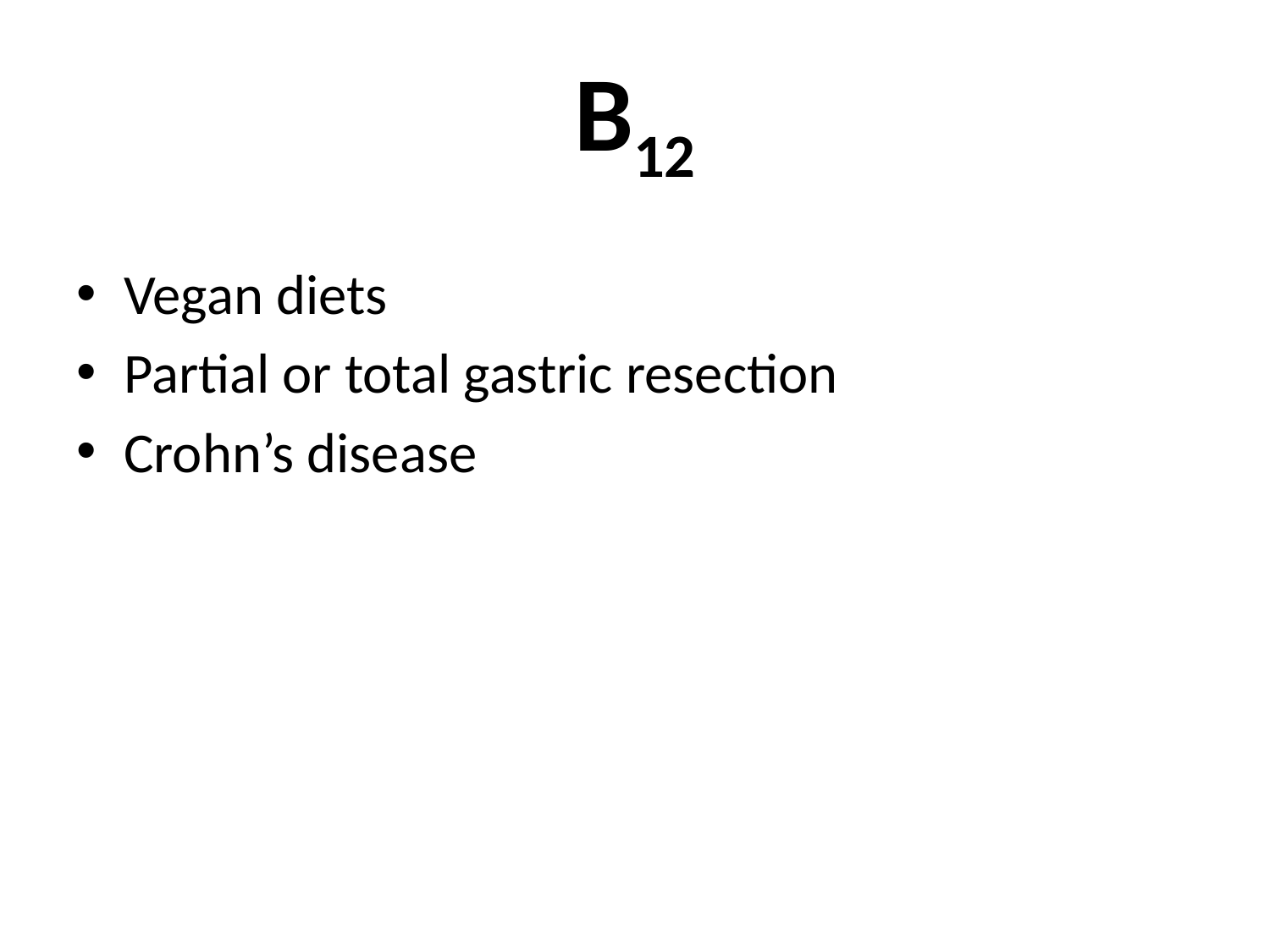

# B12
Vegan diets
Partial or total gastric resection
Crohn’s disease